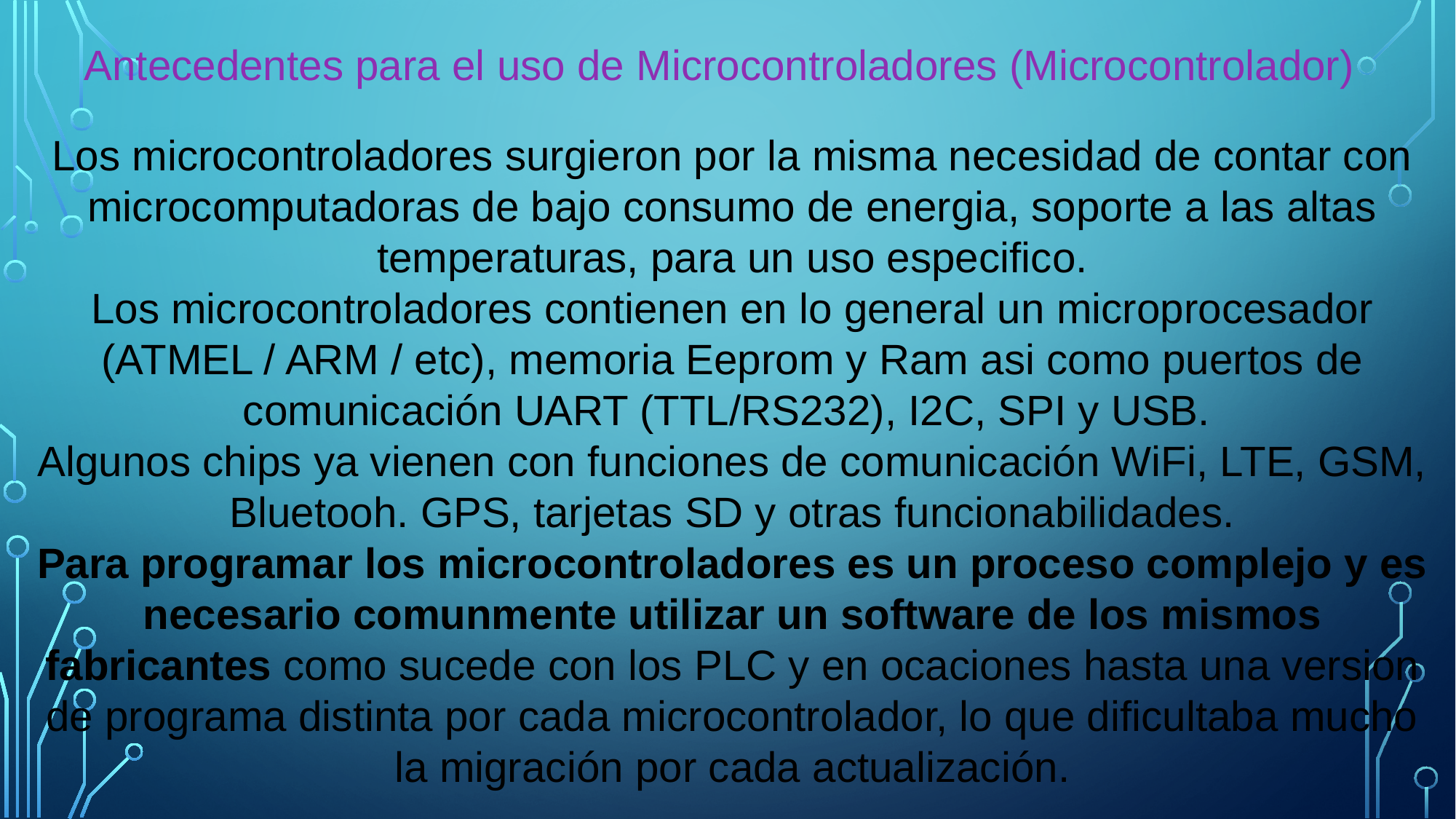

Antecedentes para el uso de Microcontroladores (Microcontrolador)
Los microcontroladores surgieron por la misma necesidad de contar con microcomputadoras de bajo consumo de energia, soporte a las altas temperaturas, para un uso especifico.
Los microcontroladores contienen en lo general un microprocesador (ATMEL / ARM / etc), memoria Eeprom y Ram asi como puertos de comunicación UART (TTL/RS232), I2C, SPI y USB.
Algunos chips ya vienen con funciones de comunicación WiFi, LTE, GSM, Bluetooh. GPS, tarjetas SD y otras funcionabilidades.
Para programar los microcontroladores es un proceso complejo y es necesario comunmente utilizar un software de los mismos fabricantes como sucede con los PLC y en ocaciones hasta una version de programa distinta por cada microcontrolador, lo que dificultaba mucho la migración por cada actualización.